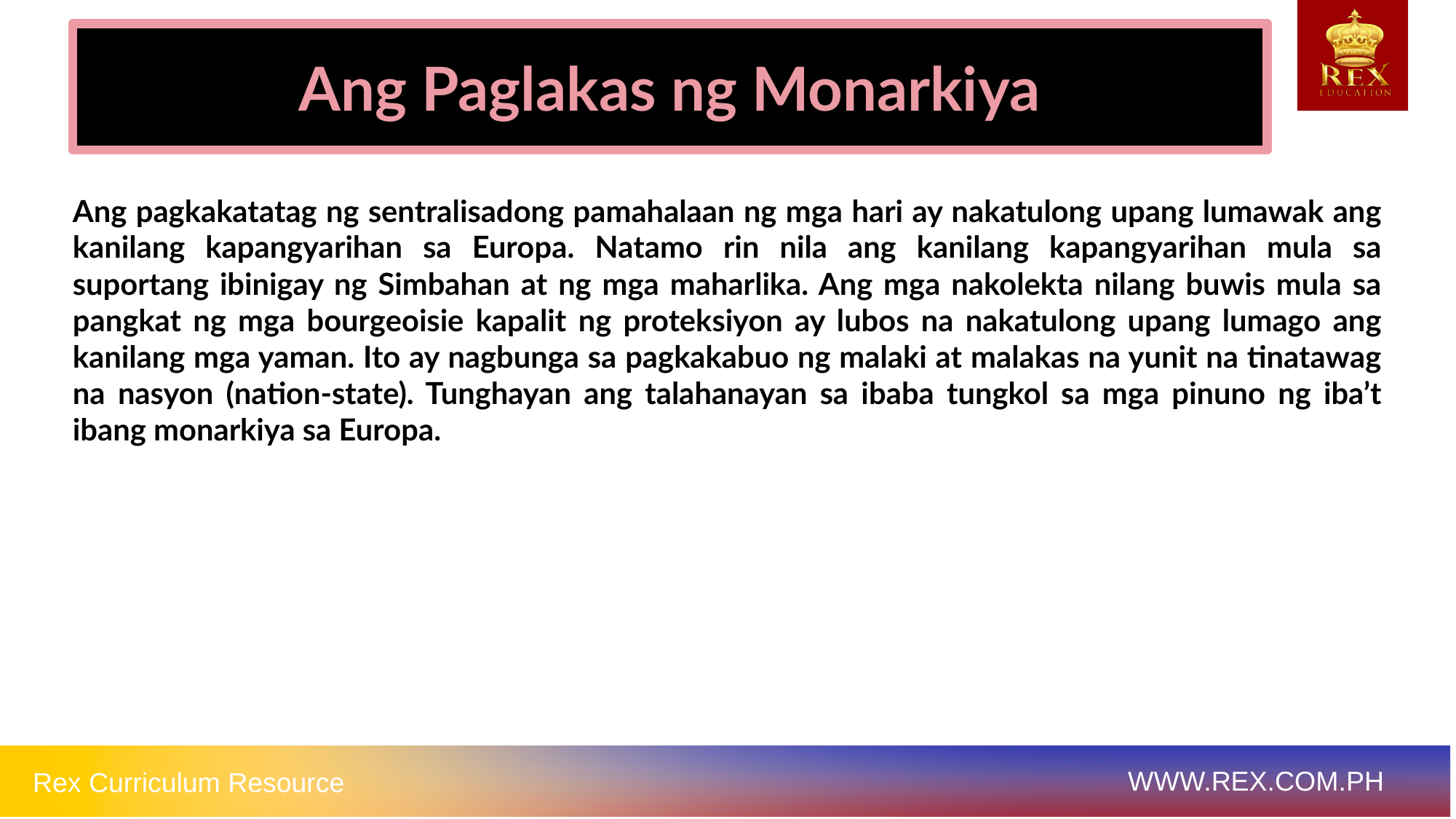

Ang Paglakas ng Monarkiya
# Ang pagkakatatag ng sentralisadong pamahalaan ng mga hari ay nakatulong upang lumawak ang kanilang kapangyarihan sa Europa. Natamo rin nila ang kanilang kapangyarihan mula sa suportang ibinigay ng Simbahan at ng mga maharlika. Ang mga nakolekta nilang buwis mula sa pangkat ng mga bourgeoisie kapalit ng proteksiyon ay lubos na nakatulong upang lumago ang kanilang mga yaman. Ito ay nagbunga sa pagkakabuo ng malaki at malakas na yunit na tinatawag na nasyon (nation-state). Tunghayan ang talahanayan sa ibaba tungkol sa mga pinuno ng iba’t ibang monarkiya sa Europa.